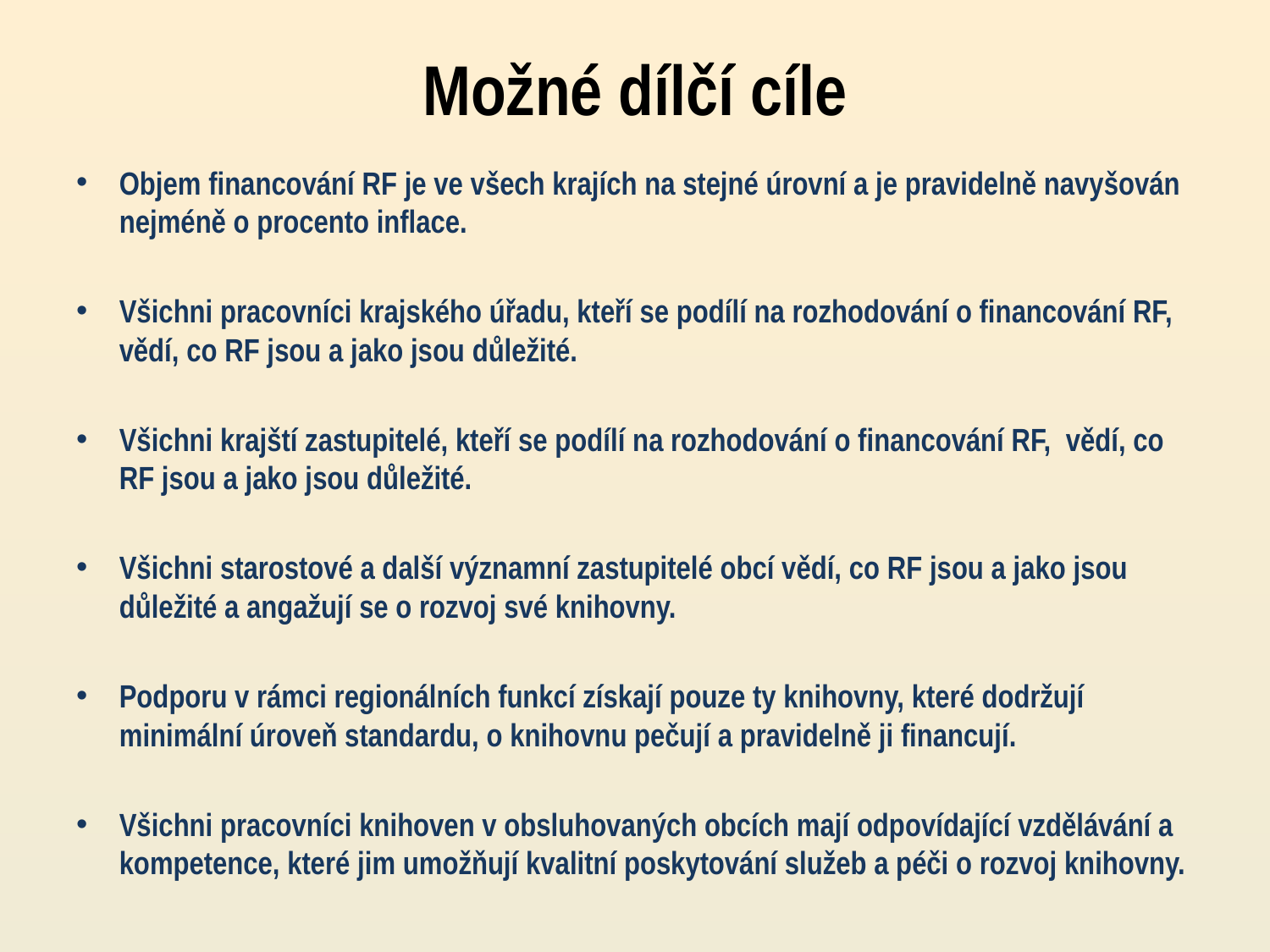

# Možné dílčí cíle
Objem financování RF je ve všech krajích na stejné úrovní a je pravidelně navyšován nejméně o procento inflace.

Všichni pracovníci krajského úřadu, kteří se podílí na rozhodování o financování RF, vědí, co RF jsou a jako jsou důležité.

Všichni krajští zastupitelé, kteří se podílí na rozhodování o financování RF,  vědí, co RF jsou a jako jsou důležité.

Všichni starostové a další významní zastupitelé obcí vědí, co RF jsou a jako jsou důležité a angažují se o rozvoj své knihovny.

Podporu v rámci regionálních funkcí získají pouze ty knihovny, které dodržují minimální úroveň standardu, o knihovnu pečují a pravidelně ji financují.

Všichni pracovníci knihoven v obsluhovaných obcích mají odpovídající vzdělávání a kompetence, které jim umožňují kvalitní poskytování služeb a péči o rozvoj knihovny.